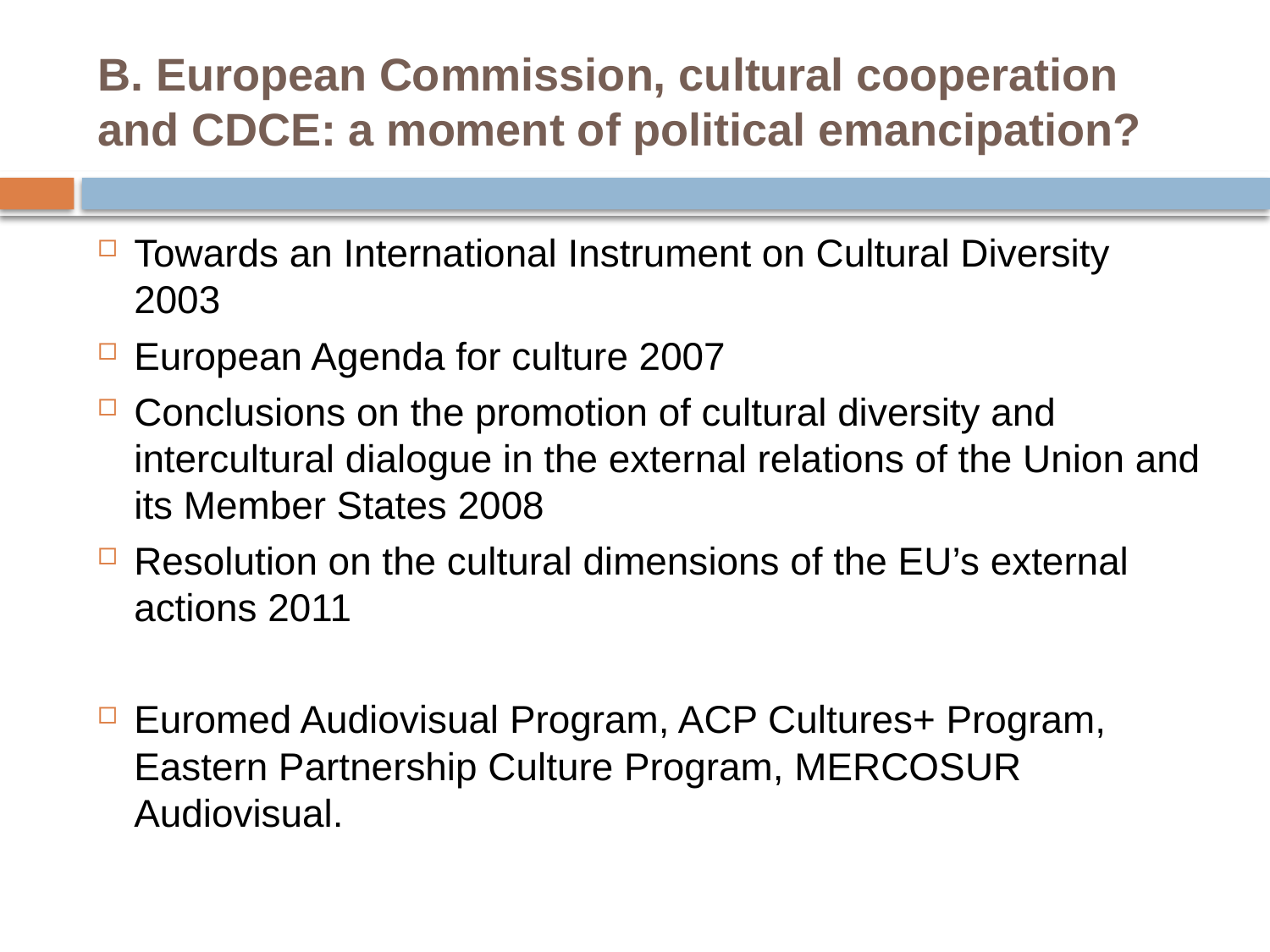

# B. European Commission, cultural cooperation and CDCE: a moment of political emancipation?
Towards an International Instrument on Cultural Diversity 2003
European Agenda for culture 2007
Conclusions on the promotion of cultural diversity and intercultural dialogue in the external relations of the Union and its Member States 2008
Resolution on the cultural dimensions of the EU’s external actions 2011

Euromed Audiovisual Program, ACP Cultures+ Program, Eastern Partnership Culture Program, MERCOSUR Audiovisual.